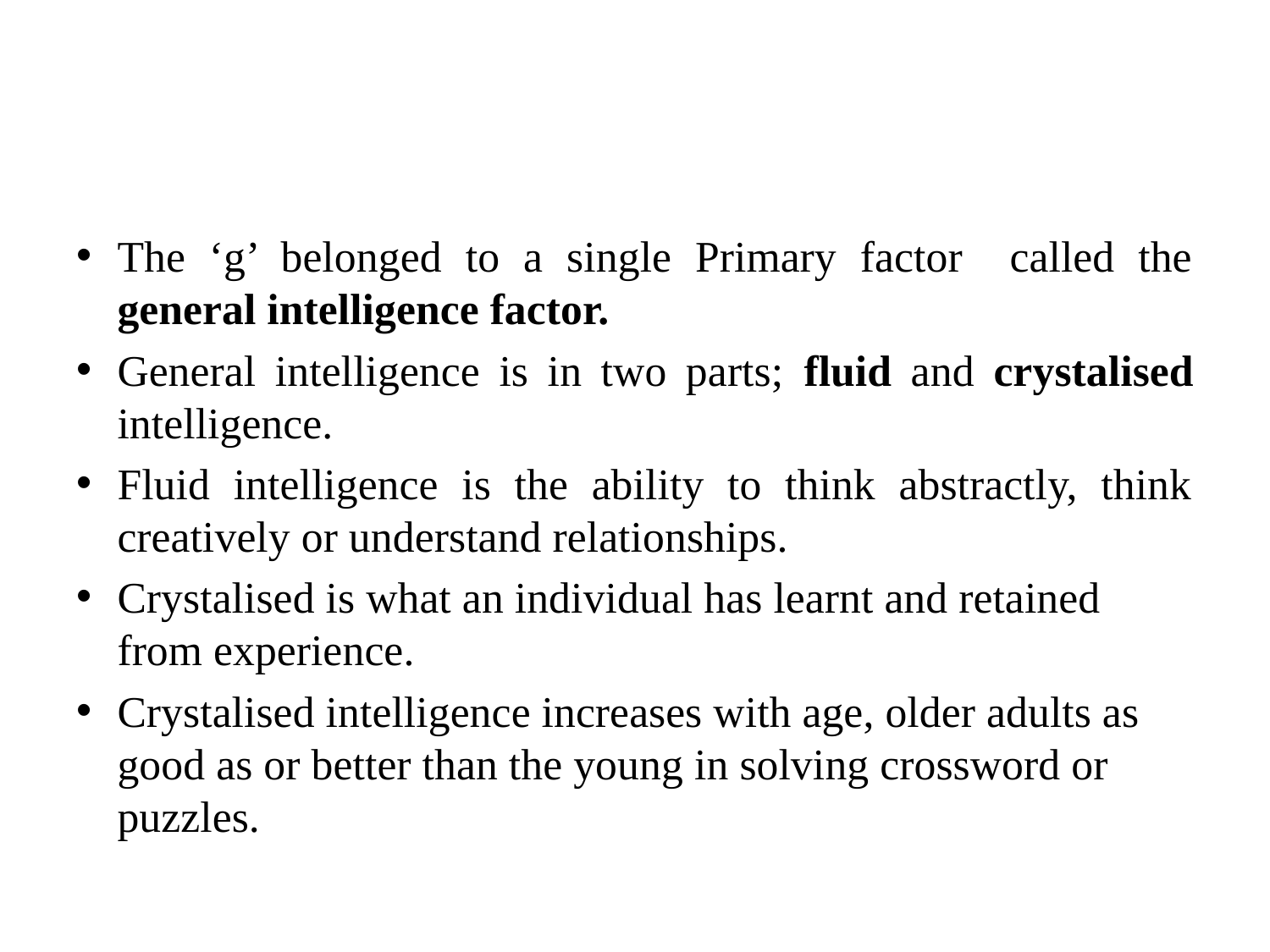

#
The ‘g’ belonged to a single Primary factor  called the general intelligence factor.
General intelligence is in two parts; fluid and crystalised intelligence.
Fluid intelligence is the ability to think abstractly, think creatively or understand relationships.
Crystalised is what an individual has learnt and retained from experience.
Crystalised intelligence increases with age, older adults as good as or better than the young in solving crossword or puzzles.